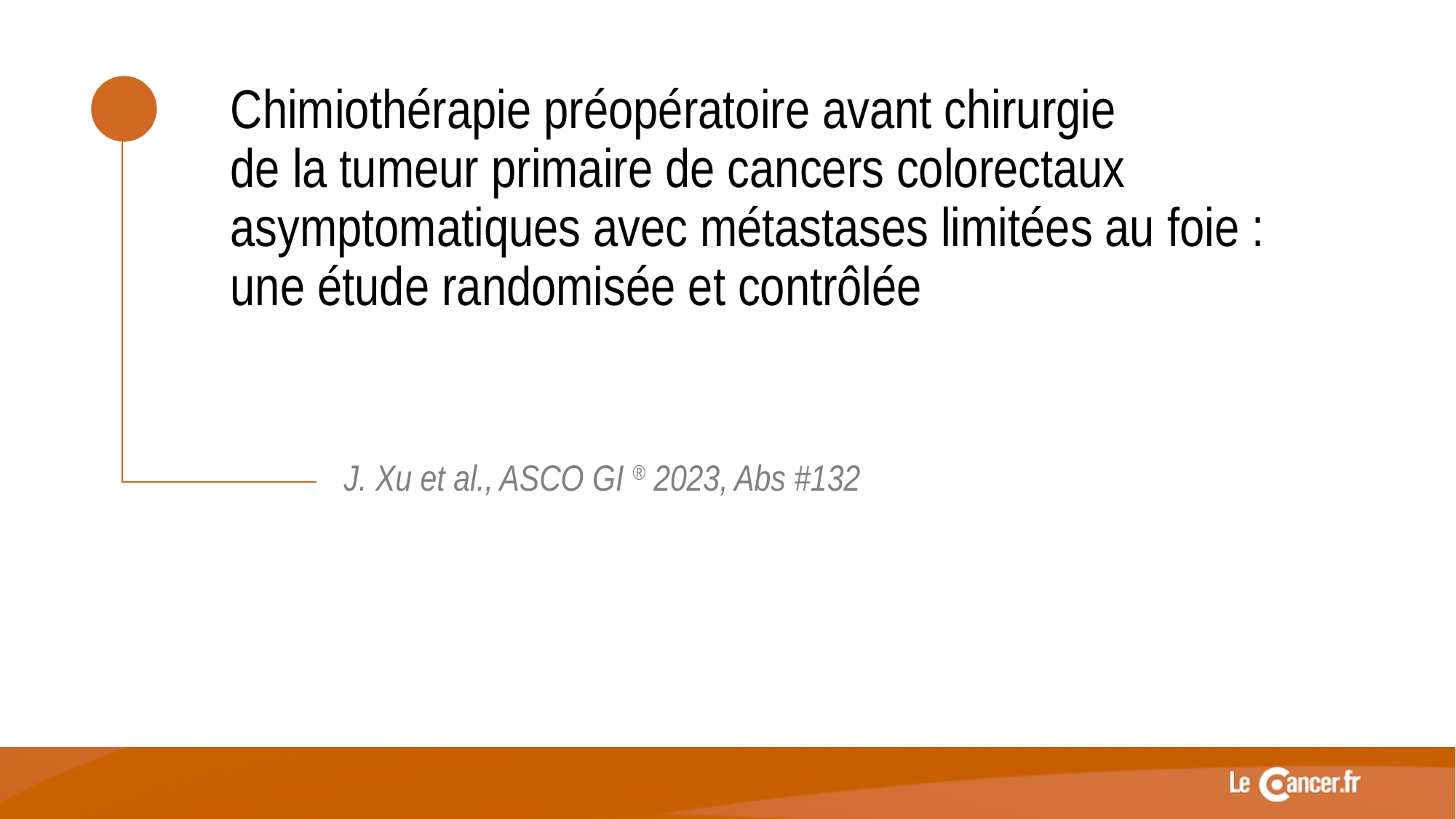

Chimiothérapie préopératoire avant chirurgie
de la tumeur primaire de cancers colorectaux asymptomatiques avec métastases limitées au foie :
une étude randomisée et contrôlée

J. Xu et al., ASCO GI ® 2023, Abs #132